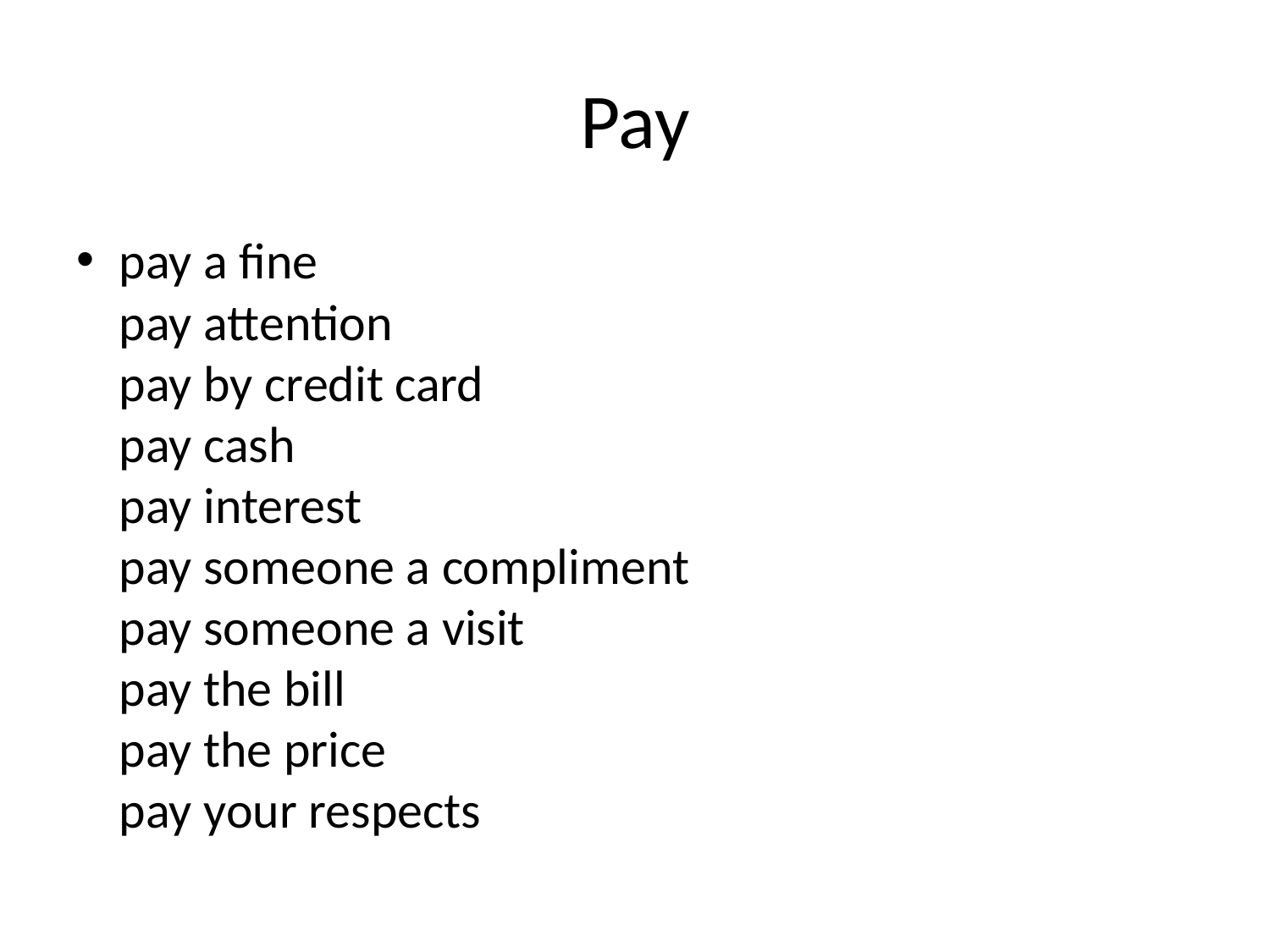

# Pay
pay a fine
pay attention
pay by credit card
pay cash
pay interest
pay someone a compliment
pay someone a visit
pay the bill
pay the price
pay your respects